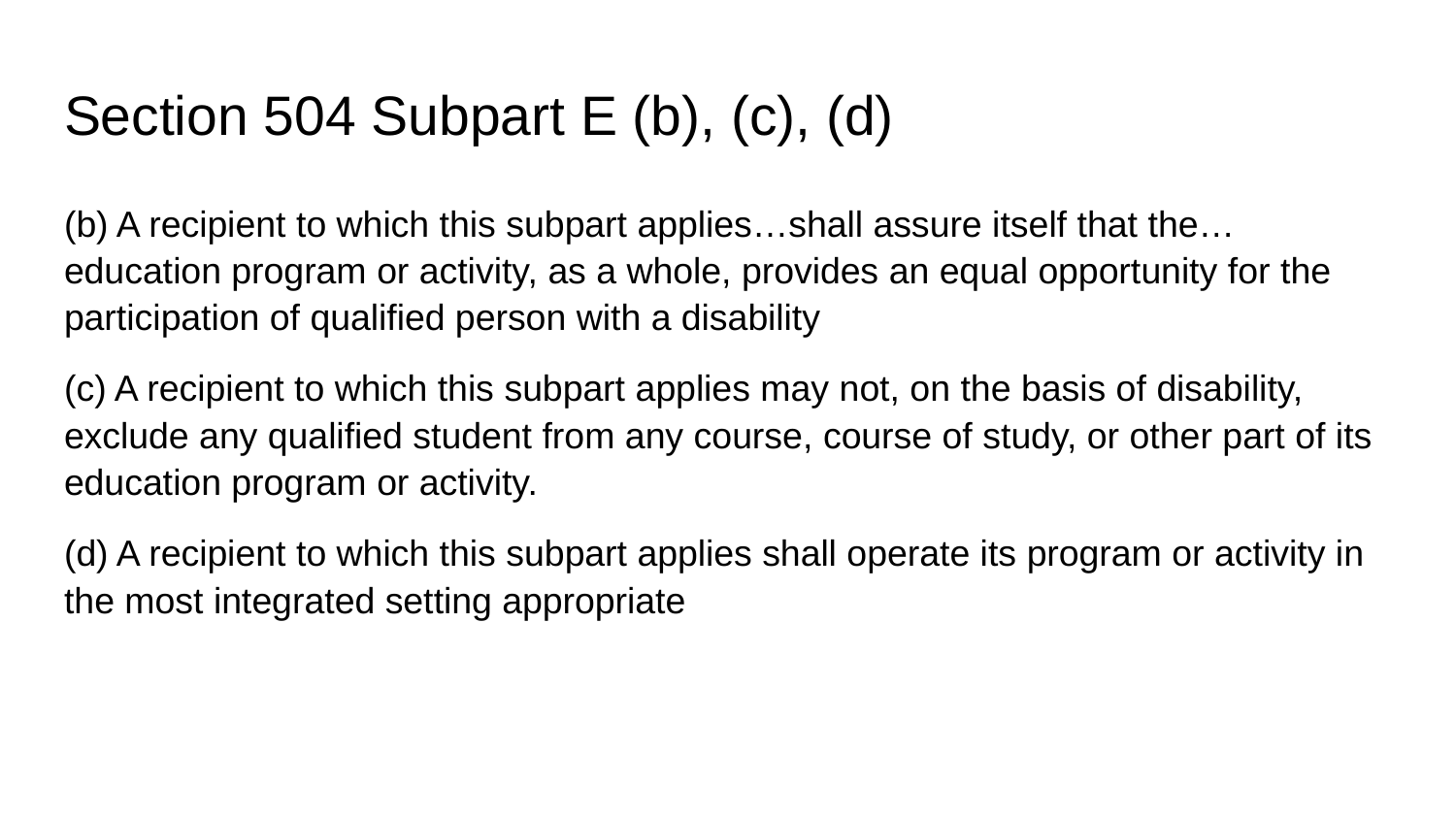

# Section 504 Subpart E (b), (c), (d)
(b) A recipient to which this subpart applies…shall assure itself that the…education program or activity, as a whole, provides an equal opportunity for the participation of qualified person with a disability
(c) A recipient to which this subpart applies may not, on the basis of disability, exclude any qualified student from any course, course of study, or other part of its education program or activity.
(d) A recipient to which this subpart applies shall operate its program or activity in the most integrated setting appropriate